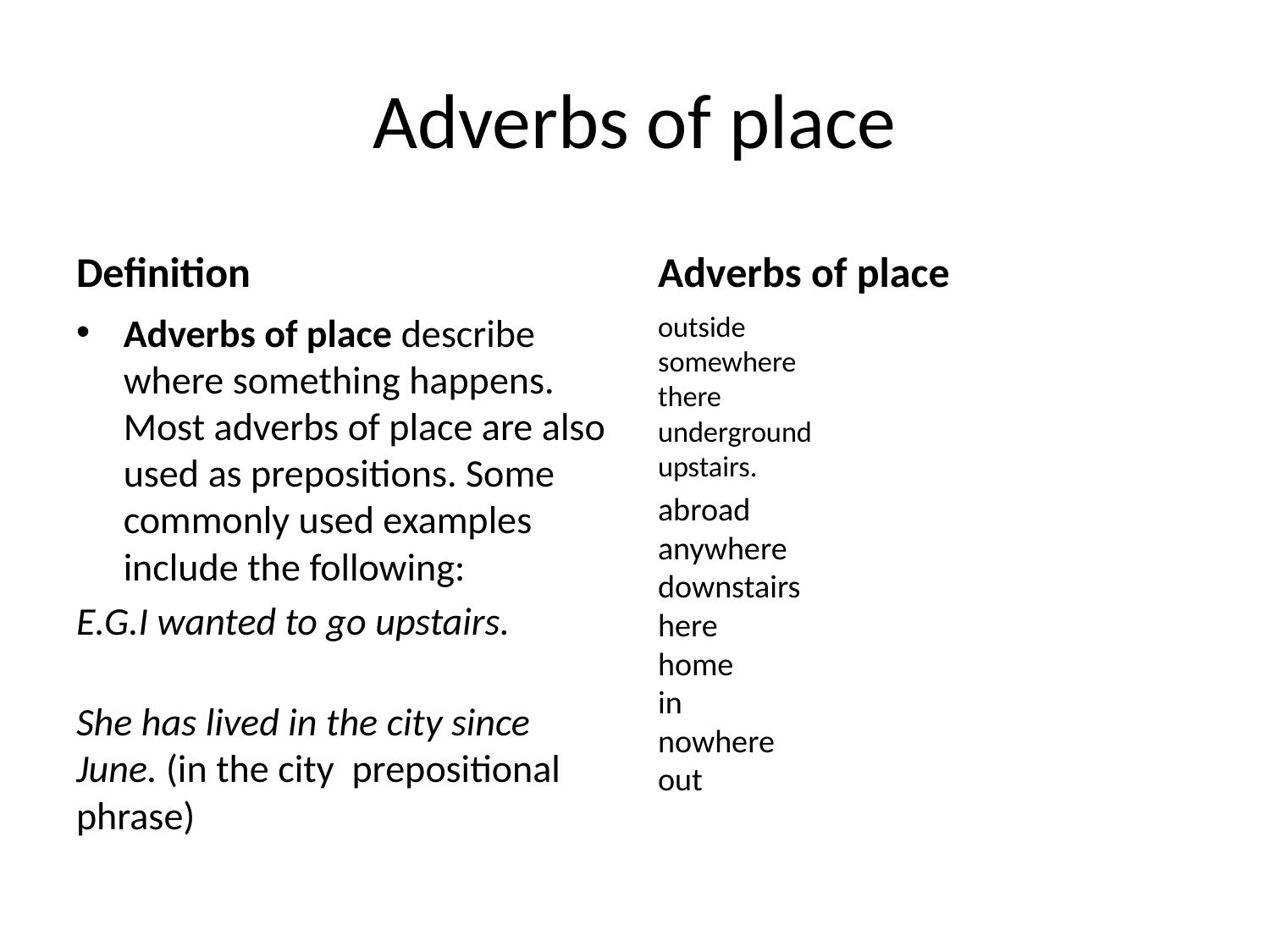

# Adverbs of place
Definition
Adverbs of place
Adverbs of place describe where something happens. Most adverbs of place are also used as prepositions. Some commonly used examples include the following:
E.G.I wanted to go upstairs.
She has lived in the city since June. (in the city  prepositional phrase)

outside
somewhere
there
underground
upstairs.
abroad
anywhere
downstairs
here
home
in
nowhere
out